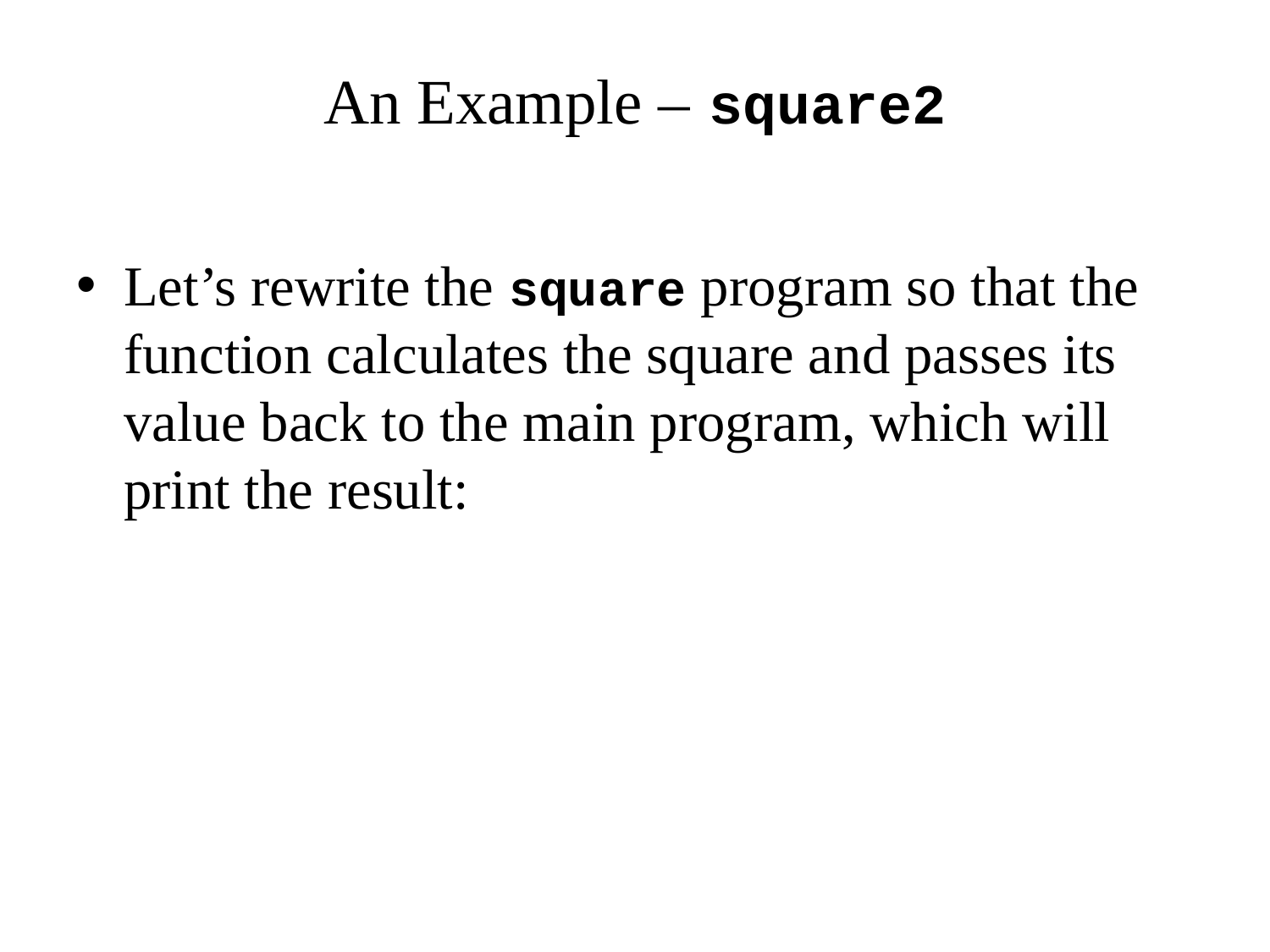

# An Example – square2
Let’s rewrite the square program so that the function calculates the square and passes its value back to the main program, which will print the result: